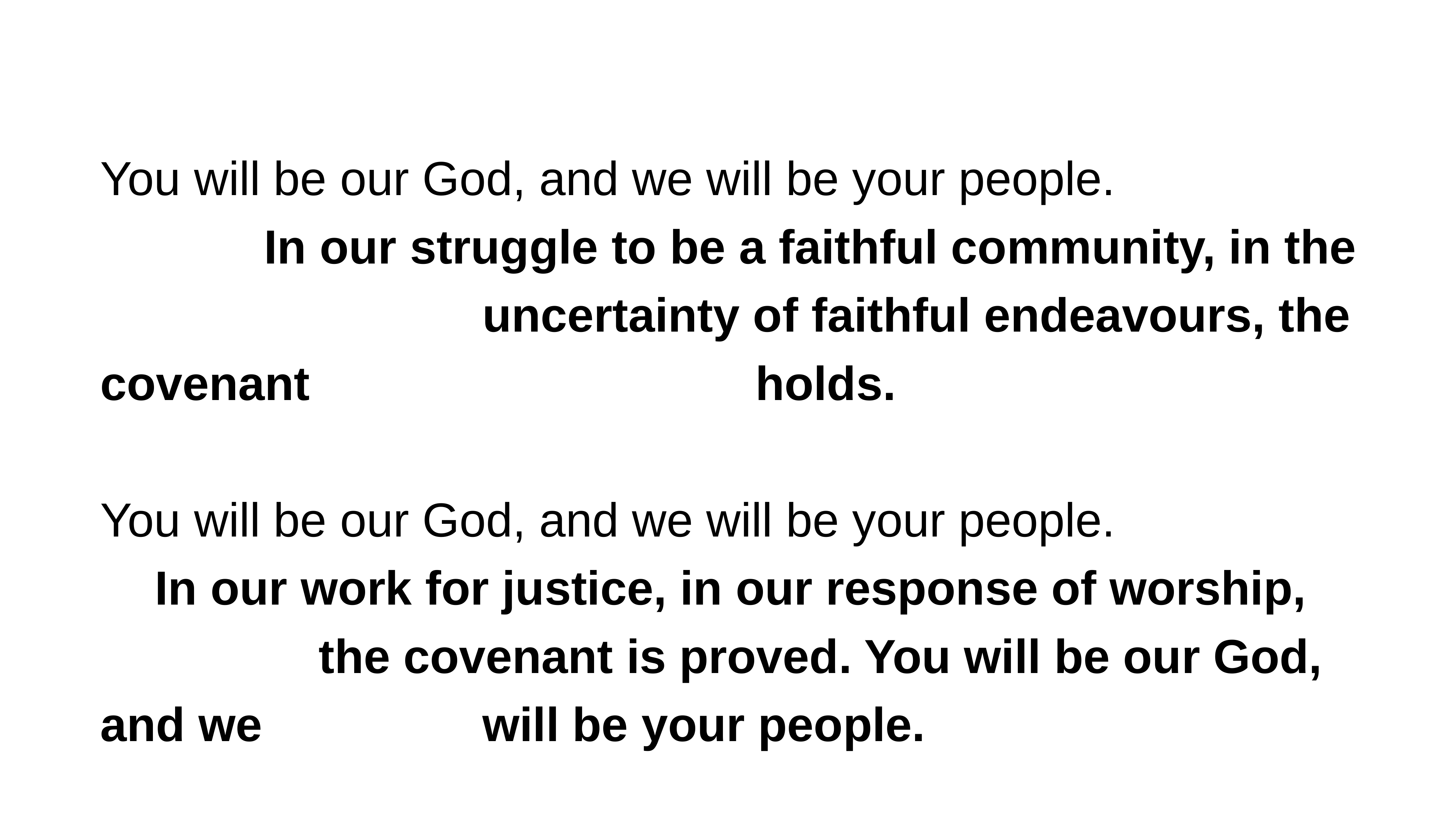

You will be our God, and we will be your people.
			In our struggle to be a faithful community, in the 							uncertainty of faithful endeavours, the covenant 								holds.

You will be our God, and we will be your people.
	In our work for justice, in our response of worship, 					the covenant is proved. You will be our God, and we 				will be your people.